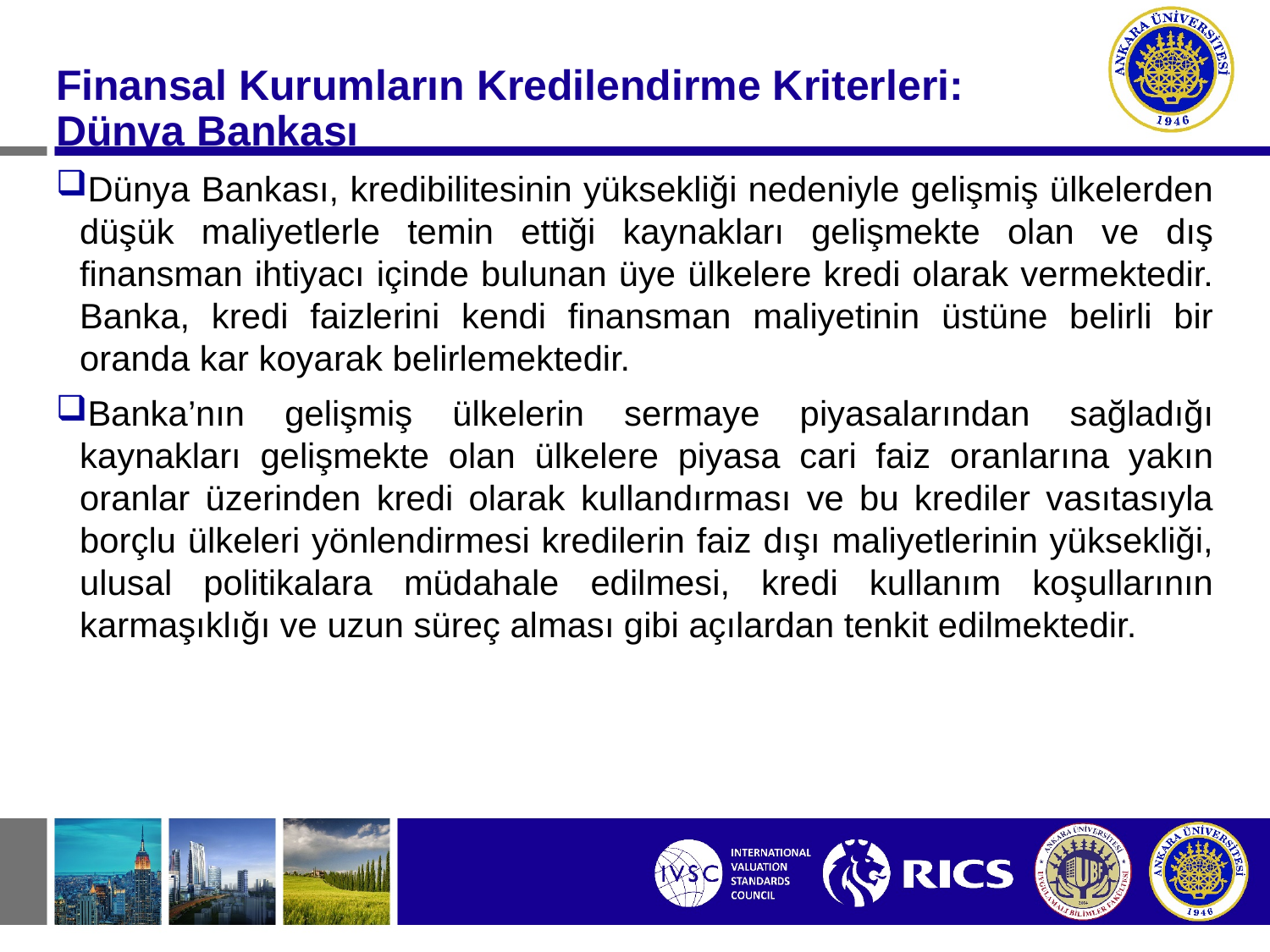

#
Finansal Kurumların Kredilendirme Kriterleri:
Dünya Bankası
Dünya Bankası, kredibilitesinin yüksekliği nedeniyle gelişmiş ülkelerden düşük maliyetlerle temin ettiği kaynakları gelişmekte olan ve dış finansman ihtiyacı içinde bulunan üye ülkelere kredi olarak vermektedir. Banka, kredi faizlerini kendi finansman maliyetinin üstüne belirli bir oranda kar koyarak belirlemektedir.
Banka’nın gelişmiş ülkelerin sermaye piyasalarından sağladığı kaynakları gelişmekte olan ülkelere piyasa cari faiz oranlarına yakın oranlar üzerinden kredi olarak kullandırması ve bu krediler vasıtasıyla borçlu ülkeleri yönlendirmesi kredilerin faiz dışı maliyetlerinin yüksekliği, ulusal politikalara müdahale edilmesi, kredi kullanım koşullarının karmaşıklığı ve uzun süreç alması gibi açılardan tenkit edilmektedir.